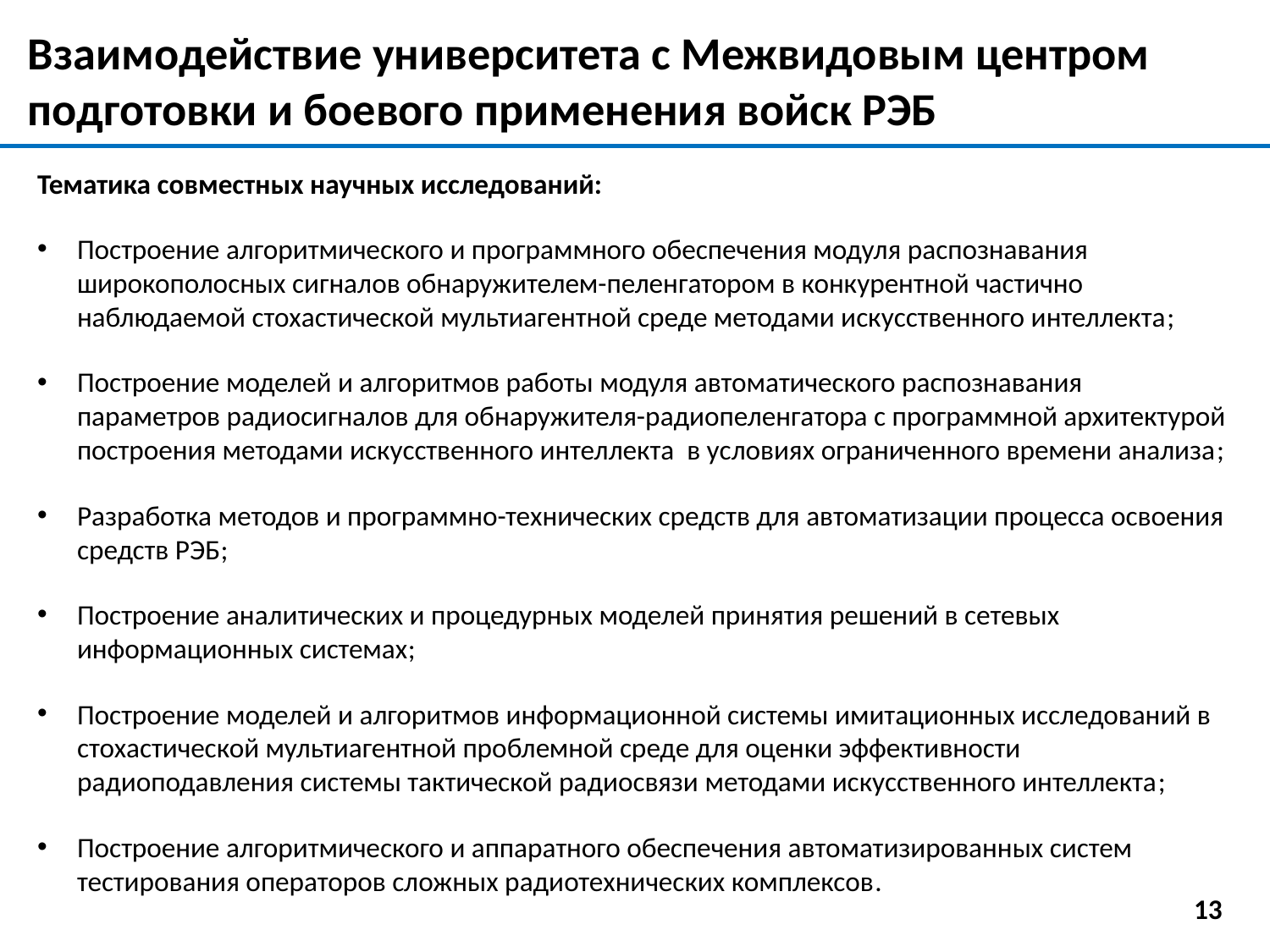

Взаимодействие университета с Межвидовым центром подготовки и боевого применения войск РЭБ
Тематика совместных научных исследований:
Построение алгоритмического и программного обеспечения модуля распознавания широкополосных сигналов обнаружителем-пеленгатором в конкурентной частично наблюдаемой стохастической мультиагентной среде методами искусственного интеллекта;
Построение моделей и алгоритмов работы модуля автоматического распознавания параметров радиосигналов для обнаружителя-радиопеленгатора с программной архитектурой построения методами искусственного интеллекта  в условиях ограниченного времени анализа;
Разработка методов и программно-технических средств для автоматизации процесса освоения средств РЭБ;
Построение аналитических и процедурных моделей принятия решений в сетевых информационных системах;
Построение моделей и алгоритмов информационной системы имитационных исследований в стохастической мультиагентной проблемной среде для оценки эффективности радиоподавления системы тактической радиосвязи методами искусственного интеллекта;
Построение алгоритмического и аппаратного обеспечения автоматизированных систем тестирования операторов сложных радиотехнических комплексов.
13